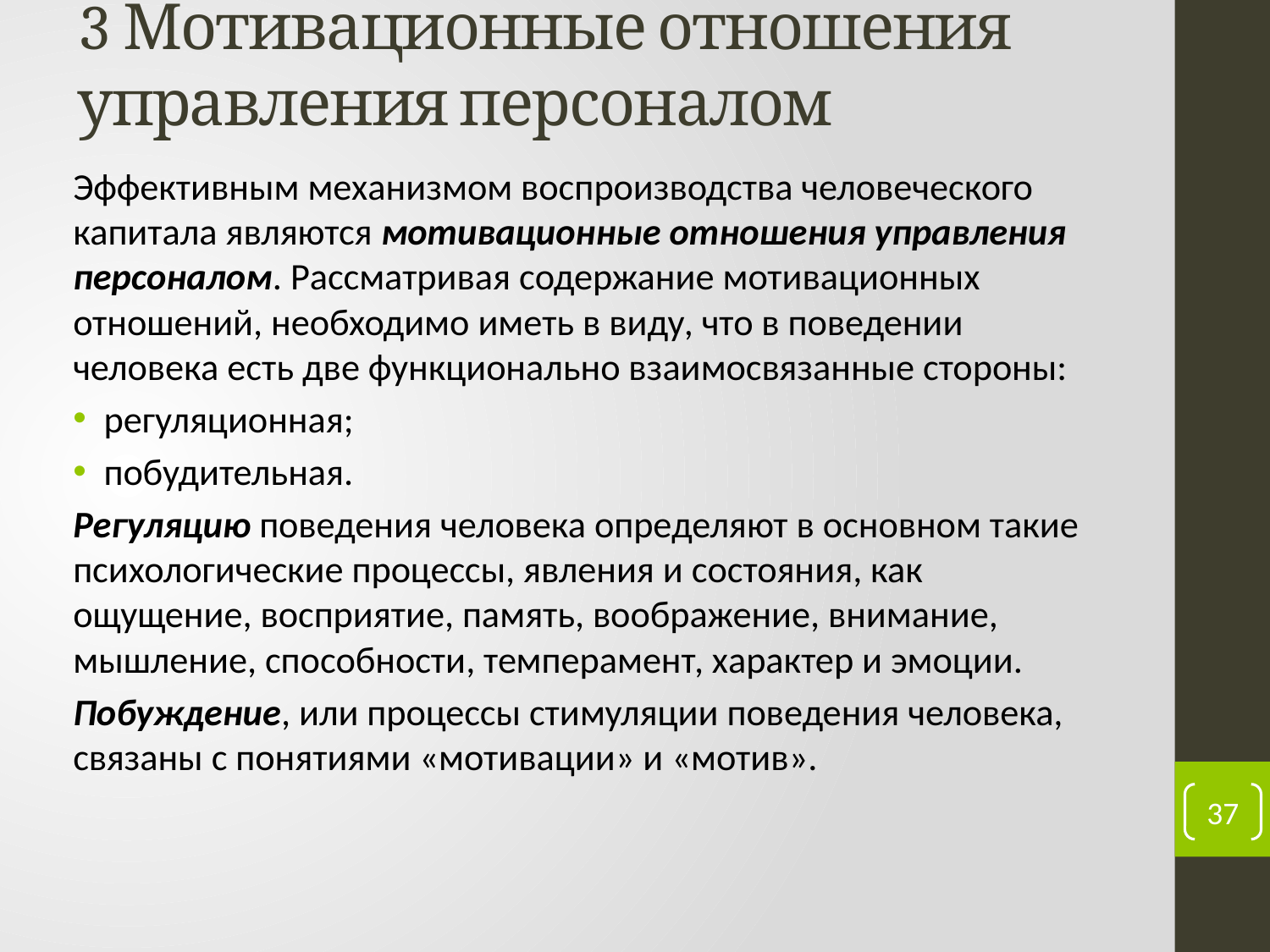

# 3 Мотивационные отношения управления персоналом
Эффективным механизмом воспроизводства человеческого капитала являются мотивационные отношения управления персоналом. Рассматривая содержание мотивационных отношений, необходимо иметь в виду, что в поведении человека есть две функционально взаимосвязанные стороны:
регуляционная;
побудительная.
Регуляцию поведения человека определяют в основном такие психологические процессы, явления и состояния, как ощущение, восприятие, память, воображение, внимание, мышление, способности, темперамент, характер и эмоции.
Побуждение, или процессы стимуляции поведения человека, связаны с понятиями «мотивации» и «мотив».
37